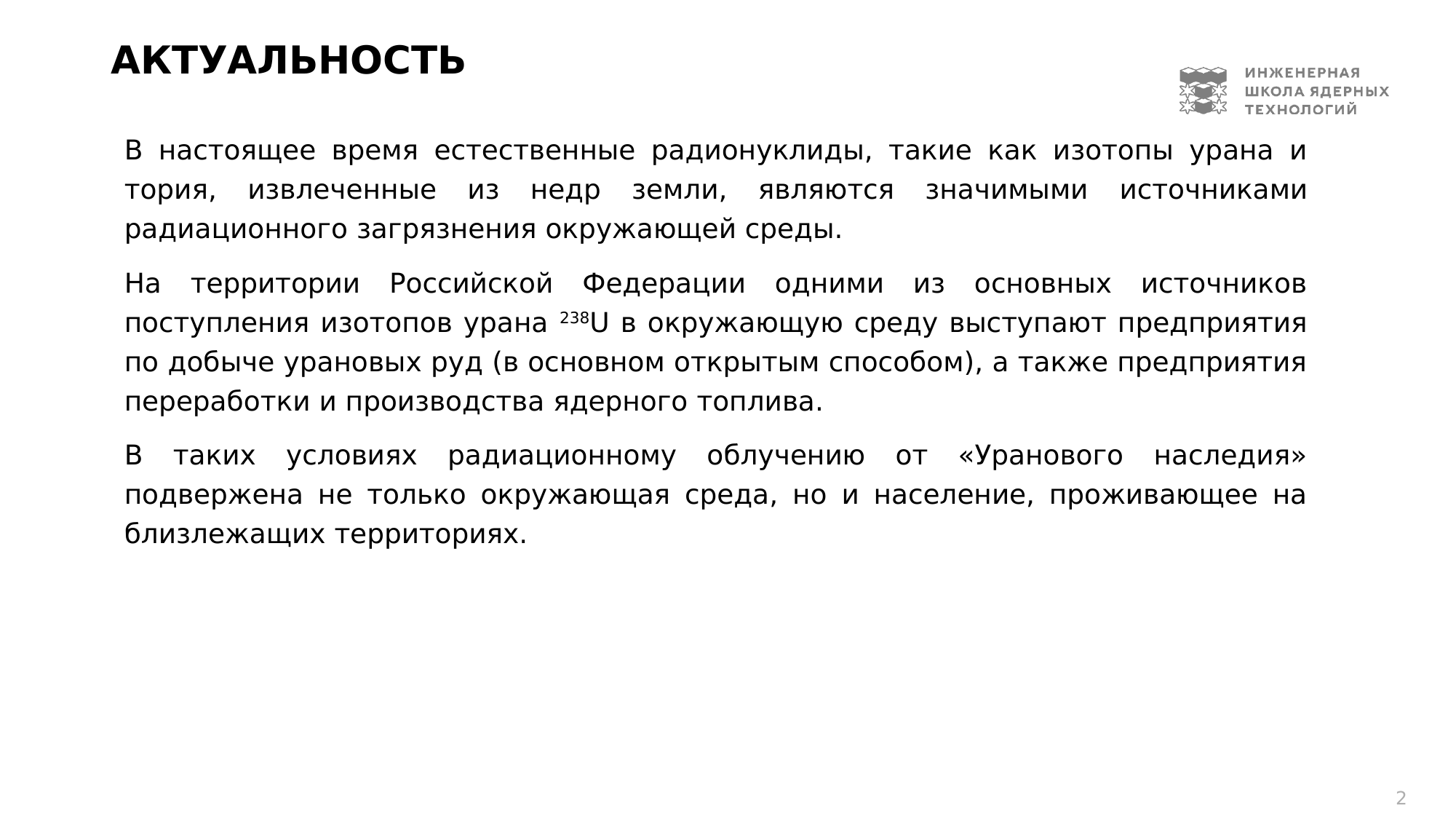

# Актуальность
В настоящее время естественные радионуклиды, такие как изотопы урана и тория, извлеченные из недр земли, являются значимыми источниками радиационного загрязнения окружающей среды.
На территории Российской Федерации одними из основных источников поступления изотопов урана 238U в окружающую среду выступают предприятия по добыче урановых руд (в основном открытым способом), а также предприятия переработки и производства ядерного топлива.
В таких условиях радиационному облучению от «Уранового наследия» подвержена не только окружающая среда, но и население, проживающее на близлежащих территориях.

2